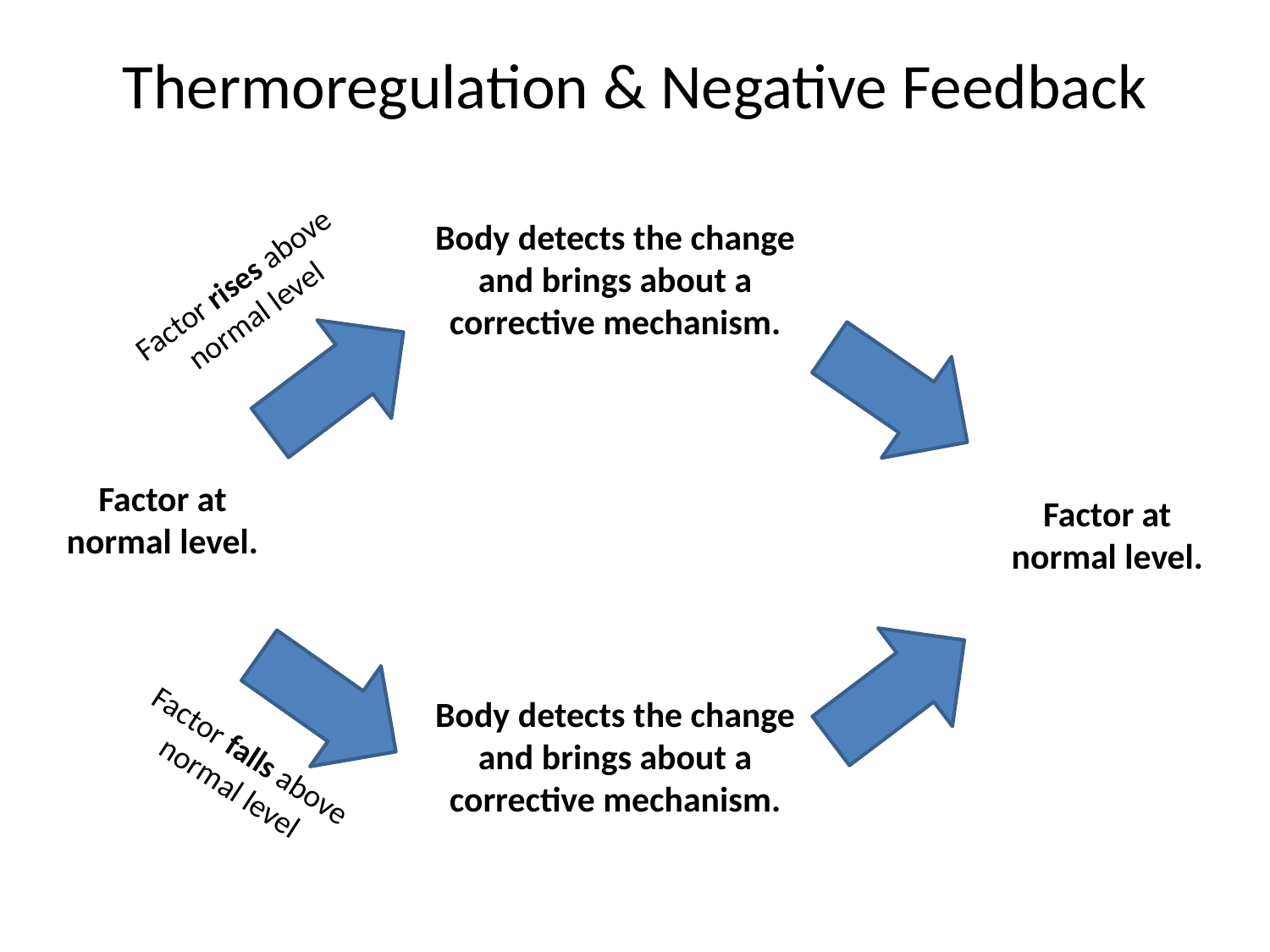

# Thermoregulation & Negative Feedback
Body detects the change and brings about a corrective mechanism.

Factor at normal level.
Factor at normal level.

Body detects the change and brings about a corrective mechanism.
Factor falls above normal level
Factor rises above normal level